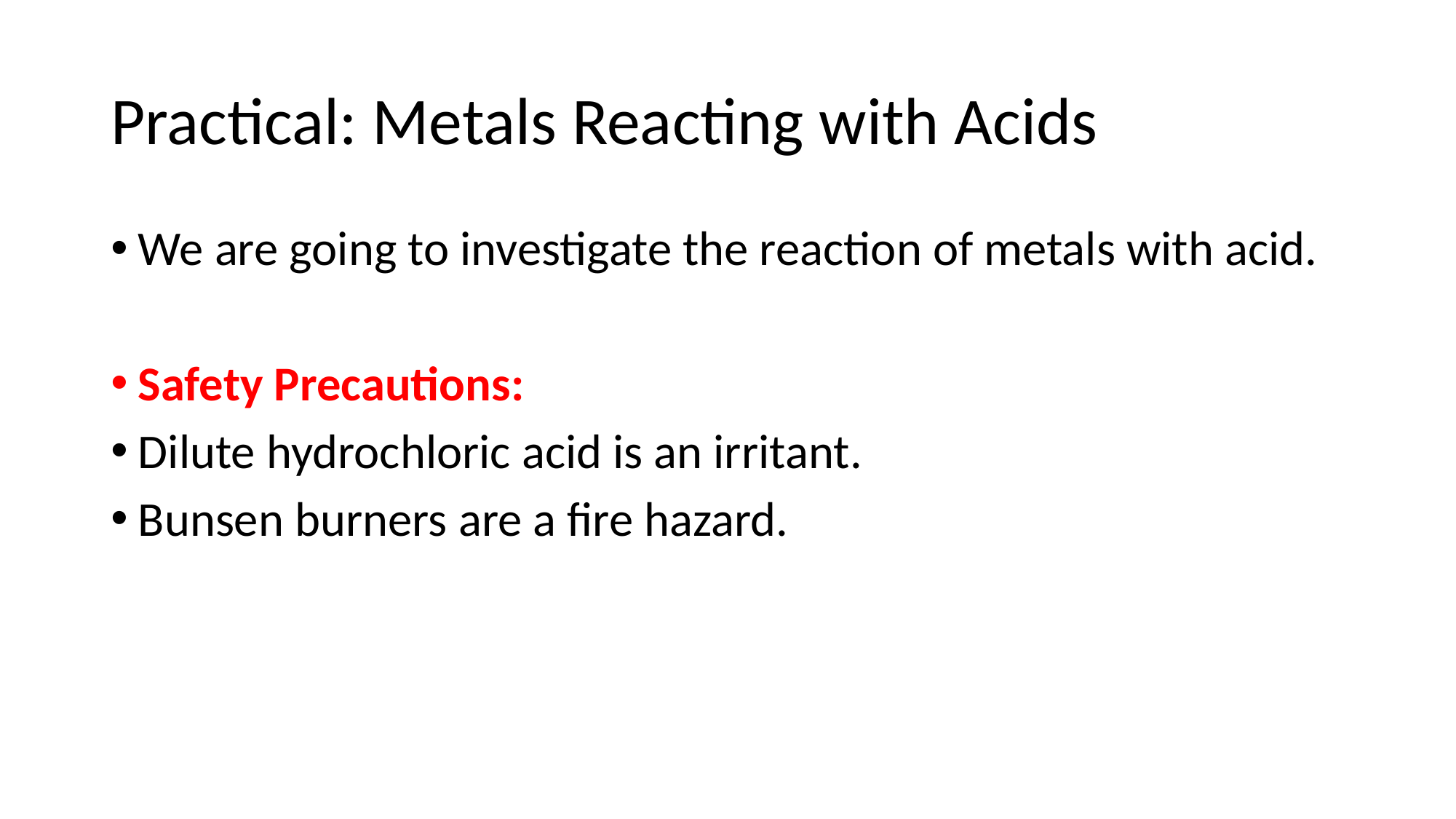

# Practical: Metals Reacting with Acids
We are going to investigate the reaction of metals with acid.

Safety Precautions:
Dilute hydrochloric acid is an irritant.
Bunsen burners are a fire hazard.